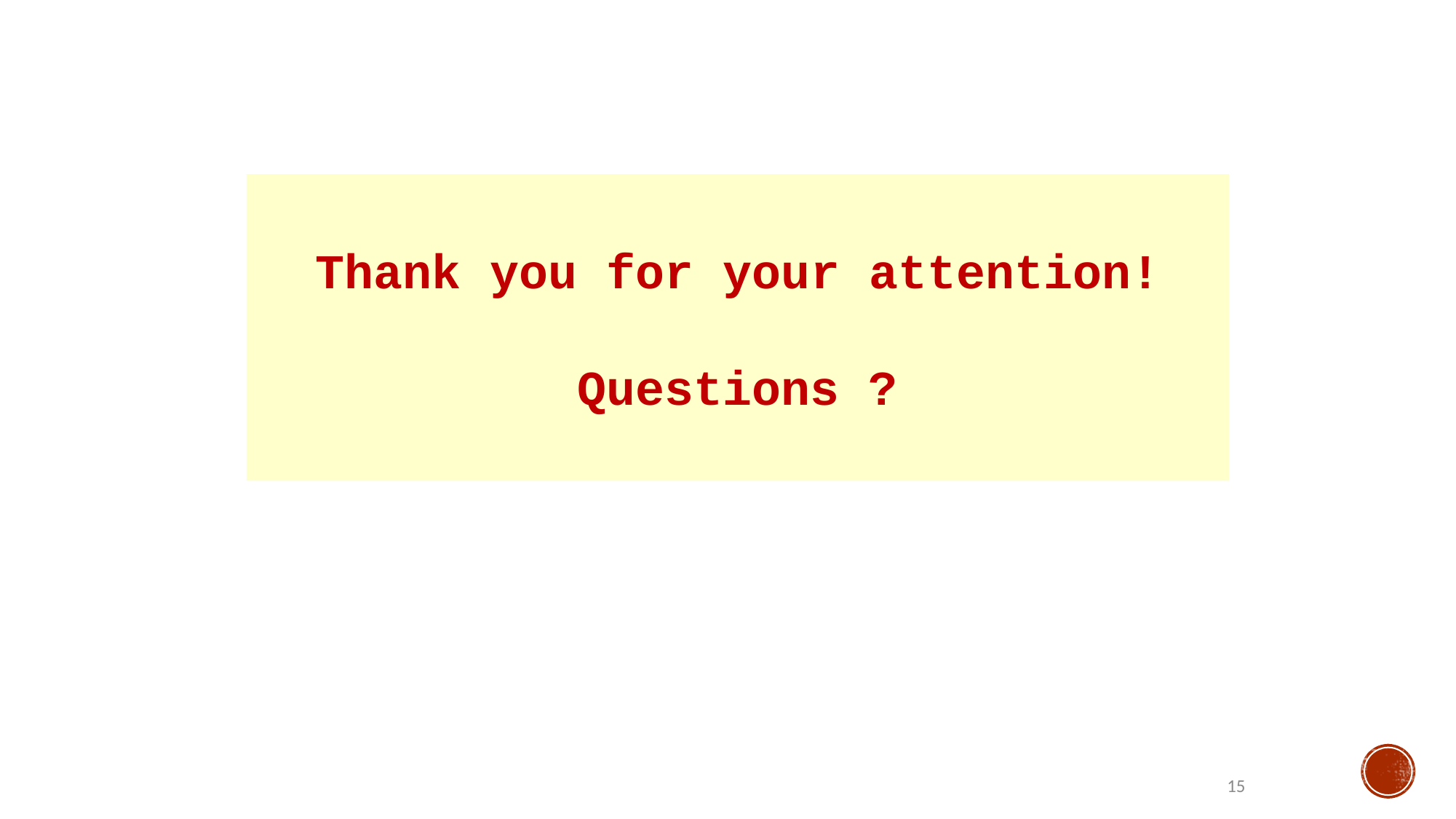

Thank you for your attention!

Questions ?
15